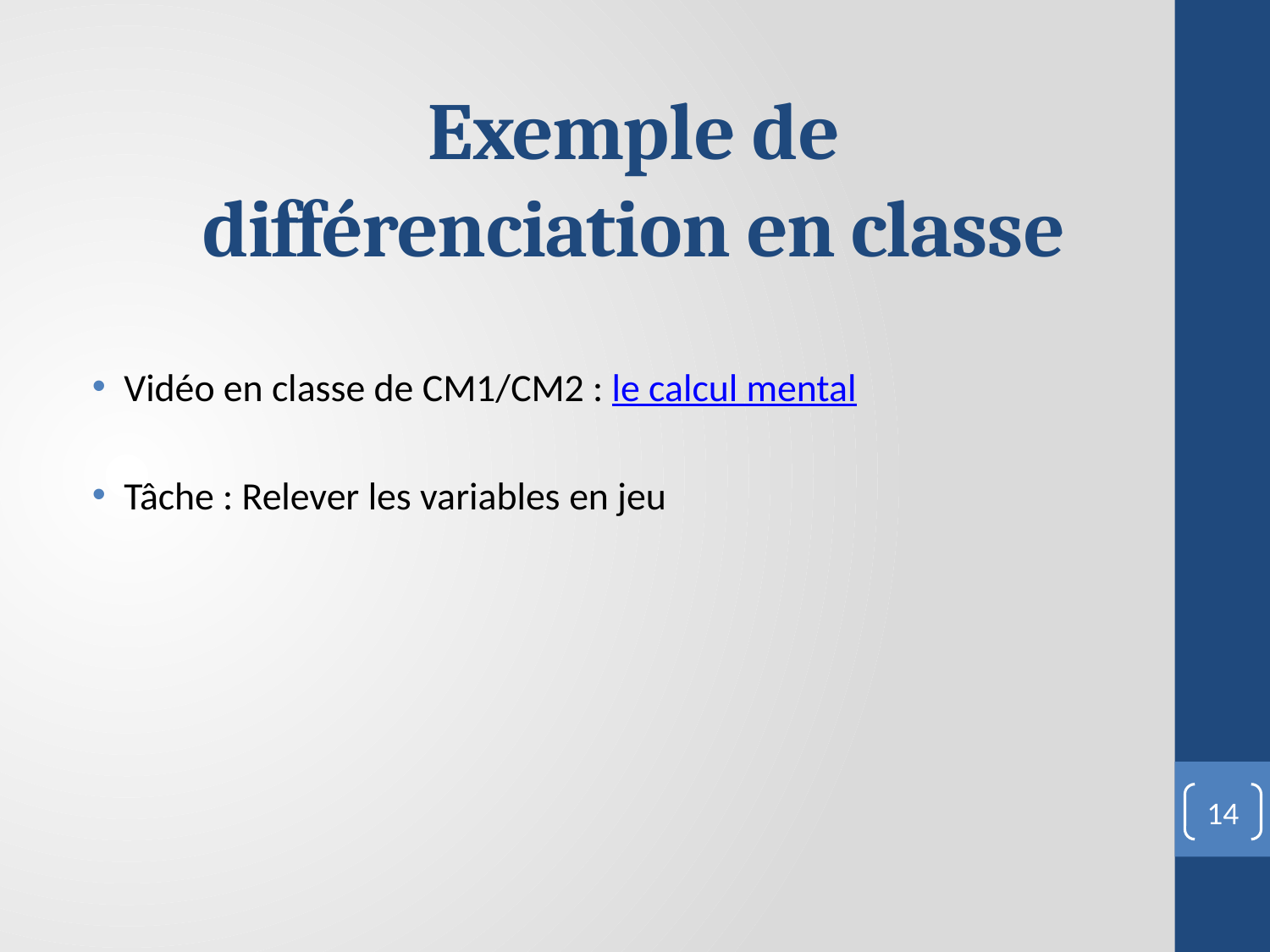

# Exemple de différenciation en classe
Vidéo en classe de CM1/CM2 : le calcul mental

Tâche : Relever les variables en jeu

14